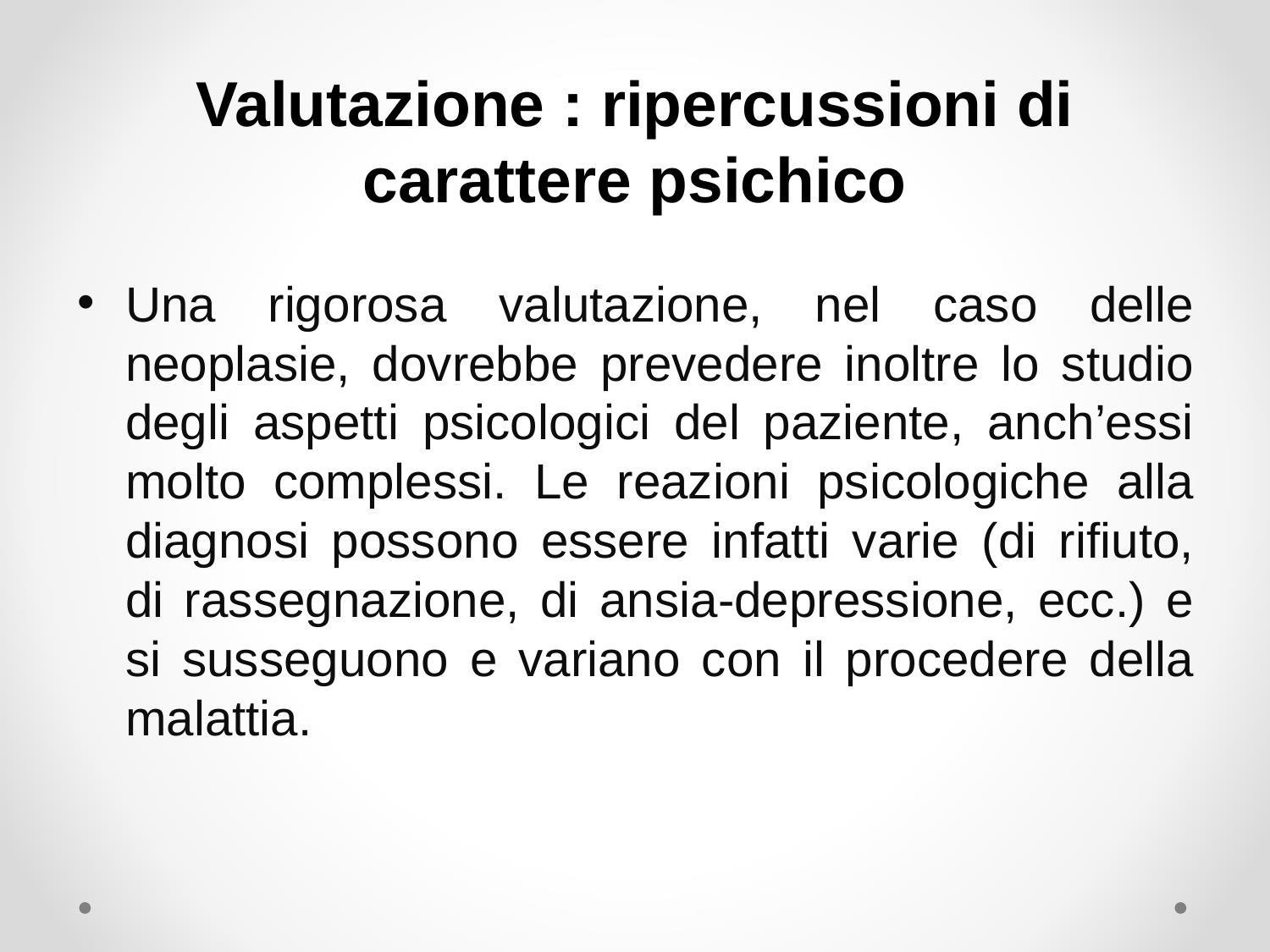

# Valutazione : ripercussioni di carattere psichico
Una rigorosa valutazione, nel caso delle neoplasie, dovrebbe prevedere inoltre lo studio degli aspetti psicologici del paziente, anch’essi molto complessi. Le reazioni psicologiche alla diagnosi possono essere infatti varie (di rifiuto, di rassegnazione, di ansia-depressione, ecc.) e si susseguono e variano con il procedere della malattia.